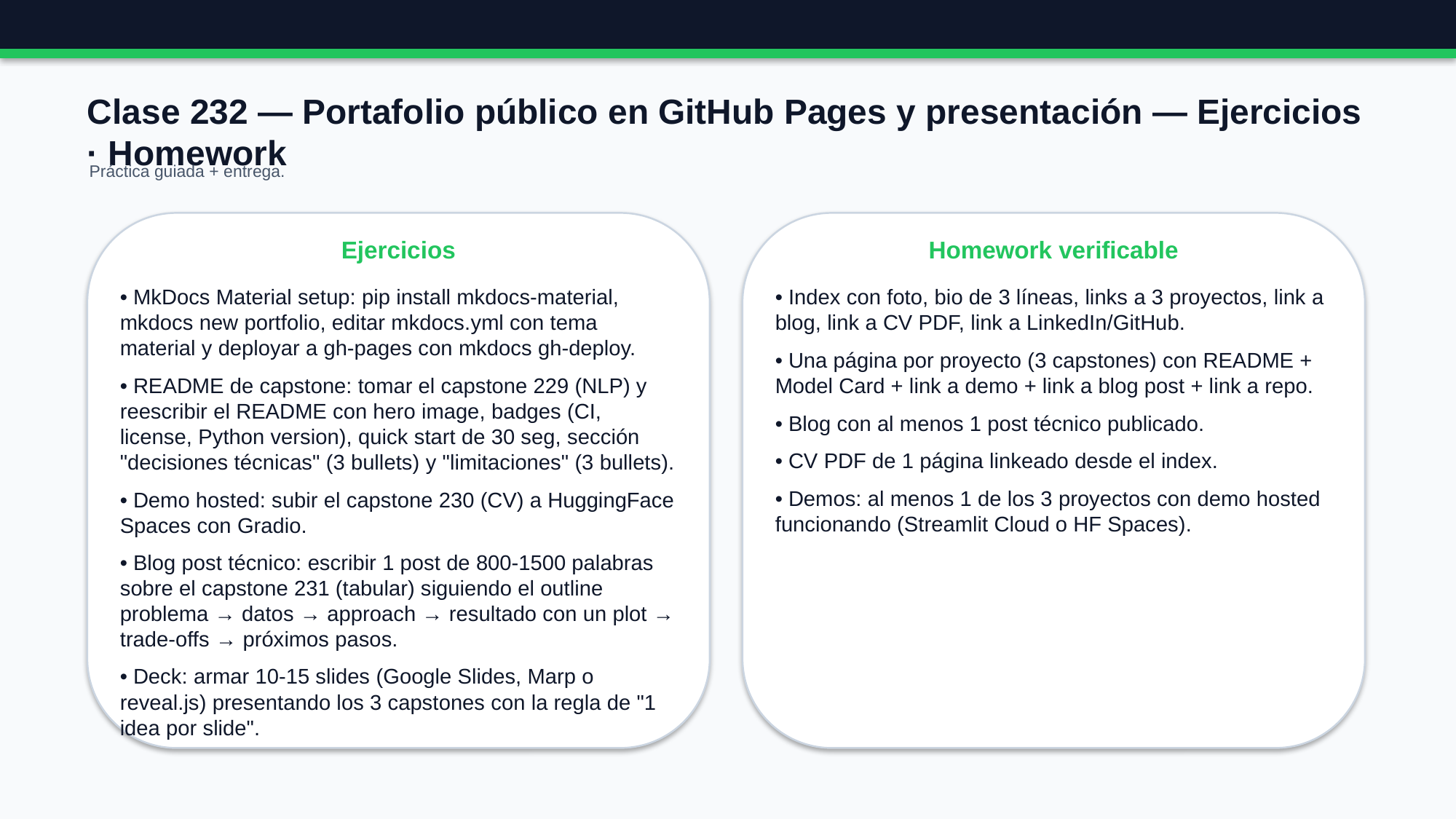

Clase 232 — Portafolio público en GitHub Pages y presentación — Ejercicios · Homework
Práctica guiada + entrega.

Ejercicios
Homework verificable
• MkDocs Material setup: pip install mkdocs-material, mkdocs new portfolio, editar mkdocs.yml con tema material y deployar a gh-pages con mkdocs gh-deploy.
• README de capstone: tomar el capstone 229 (NLP) y reescribir el README con hero image, badges (CI, license, Python version), quick start de 30 seg, sección "decisiones técnicas" (3 bullets) y "limitaciones" (3 bullets).
• Demo hosted: subir el capstone 230 (CV) a HuggingFace Spaces con Gradio.
• Blog post técnico: escribir 1 post de 800-1500 palabras sobre el capstone 231 (tabular) siguiendo el outline problema → datos → approach → resultado con un plot → trade-offs → próximos pasos.
• Deck: armar 10-15 slides (Google Slides, Marp o reveal.js) presentando los 3 capstones con la regla de "1 idea por slide".
• Index con foto, bio de 3 líneas, links a 3 proyectos, link a blog, link a CV PDF, link a LinkedIn/GitHub.
• Una página por proyecto (3 capstones) con README + Model Card + link a demo + link a blog post + link a repo.
• Blog con al menos 1 post técnico publicado.
• CV PDF de 1 página linkeado desde el index.
• Demos: al menos 1 de los 3 proyectos con demo hosted funcionando (Streamlit Cloud o HF Spaces).